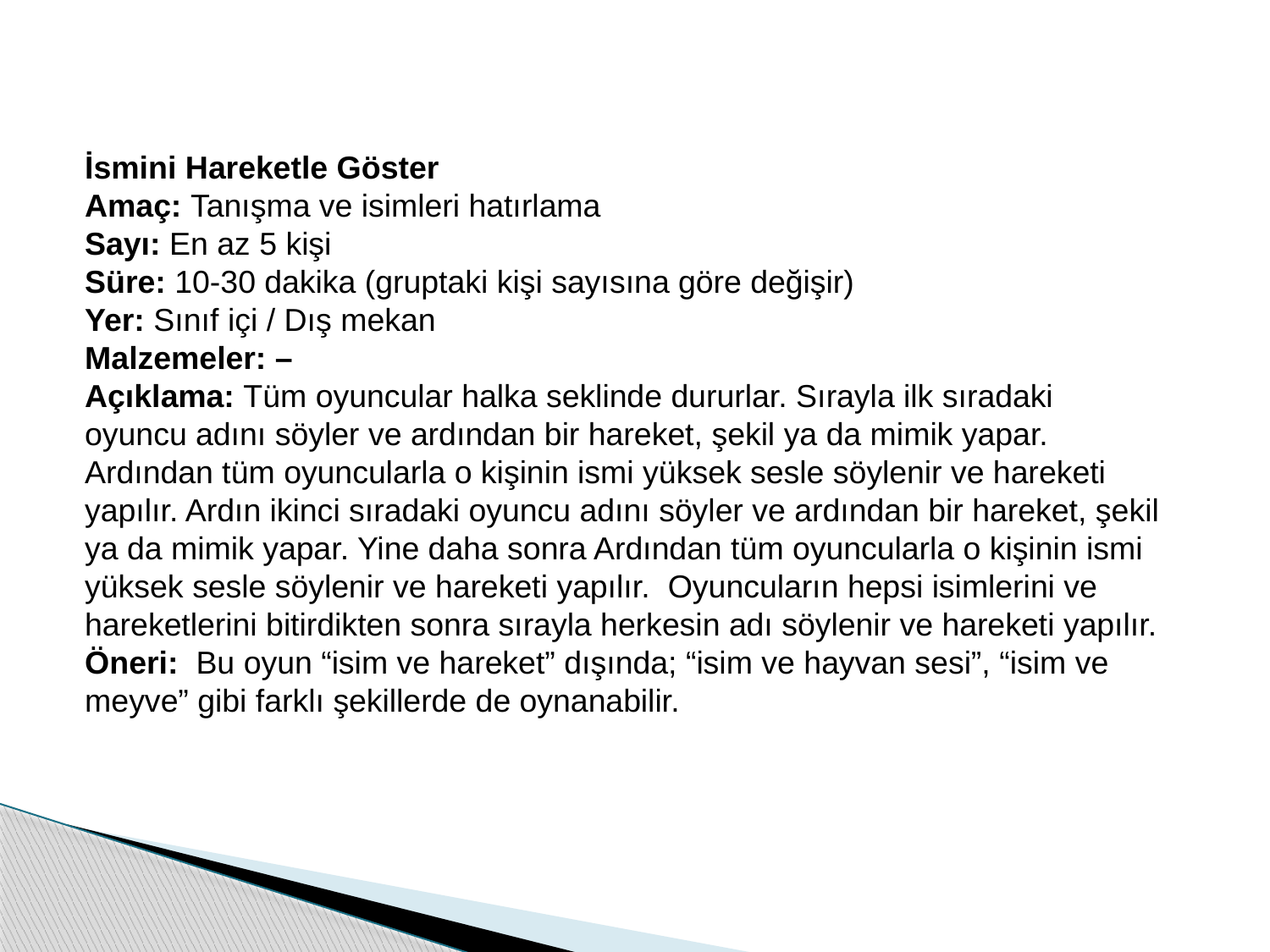

İsmini Hareketle Göster
Amaç: Tanışma ve isimleri hatırlama
Sayı: En az 5 kişi
Süre: 10-30 dakika (gruptaki kişi sayısına göre değişir)
Yer: Sınıf içi / Dış mekan
Malzemeler: –
Açıklama: Tüm oyuncular halka seklinde dururlar. Sırayla ilk sıradaki oyuncu adını söyler ve ardından bir hareket, şekil ya da mimik yapar. Ardından tüm oyuncularla o kişinin ismi yüksek sesle söylenir ve hareketi yapılır. Ardın ikinci sıradaki oyuncu adını söyler ve ardından bir hareket, şekil ya da mimik yapar. Yine daha sonra Ardından tüm oyuncularla o kişinin ismi yüksek sesle söylenir ve hareketi yapılır.  Oyuncuların hepsi isimlerini ve hareketlerini bitirdikten sonra sırayla herkesin adı söylenir ve hareketi yapılır.
Öneri:  Bu oyun “isim ve hareket” dışında; “isim ve hayvan sesi”, “isim ve meyve” gibi farklı şekillerde de oynanabilir.